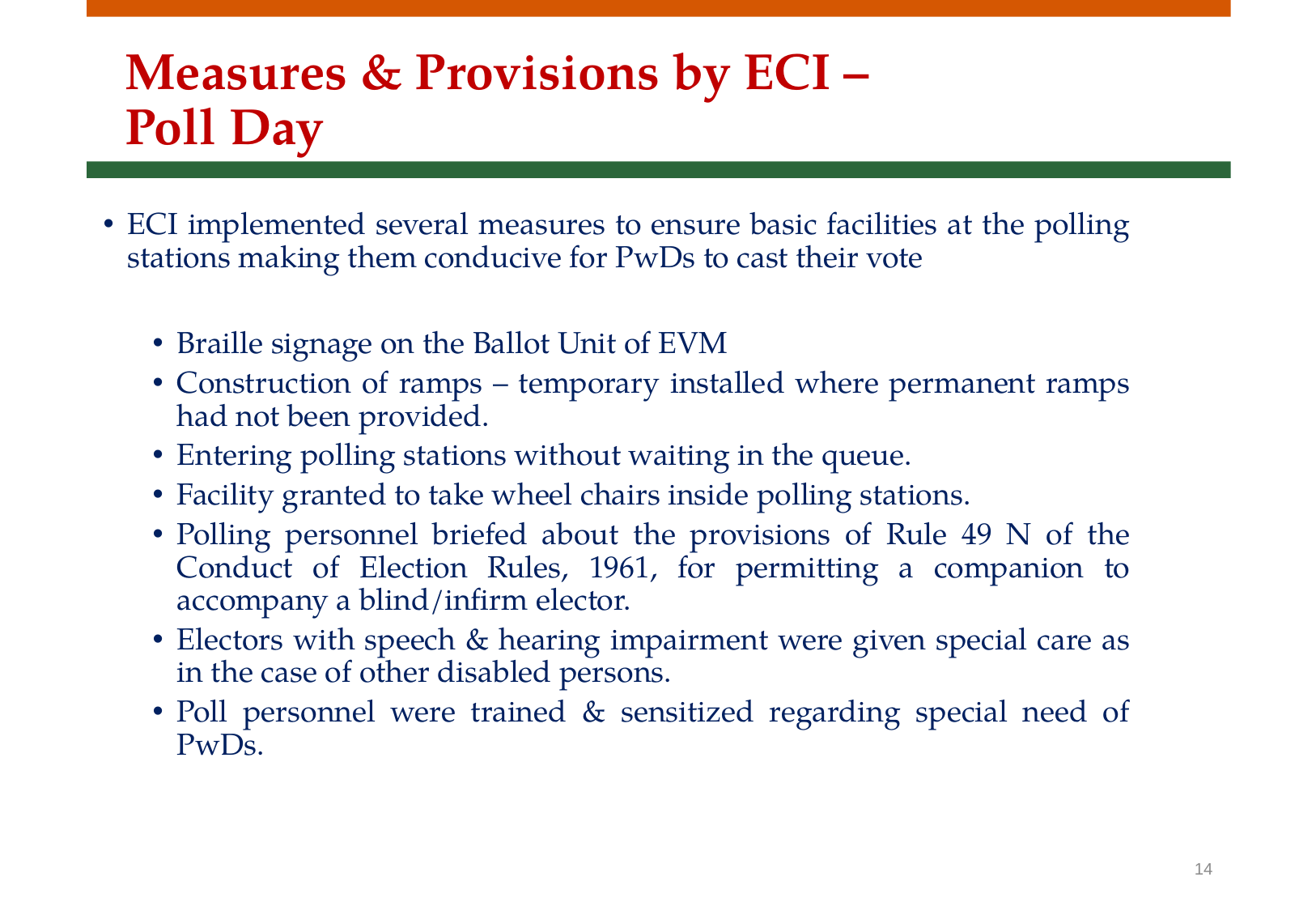

# Measures & Provisions by ECI – Poll Day
ECI implemented several measures to ensure basic facilities at the polling stations making them conducive for PwDs to cast their vote

Braille signage on the Ballot Unit of EVM
Construction of ramps – temporary installed where permanent ramps had not been provided.
Entering polling stations without waiting in the queue.
Facility granted to take wheel chairs inside polling stations.
Polling personnel briefed about the provisions of Rule 49 N of the Conduct of Election Rules, 1961, for permitting a companion to accompany a blind/infirm elector.
Electors with speech & hearing impairment were given special care as in the case of other disabled persons.
Poll personnel were trained & sensitized regarding special need of PwDs.
14